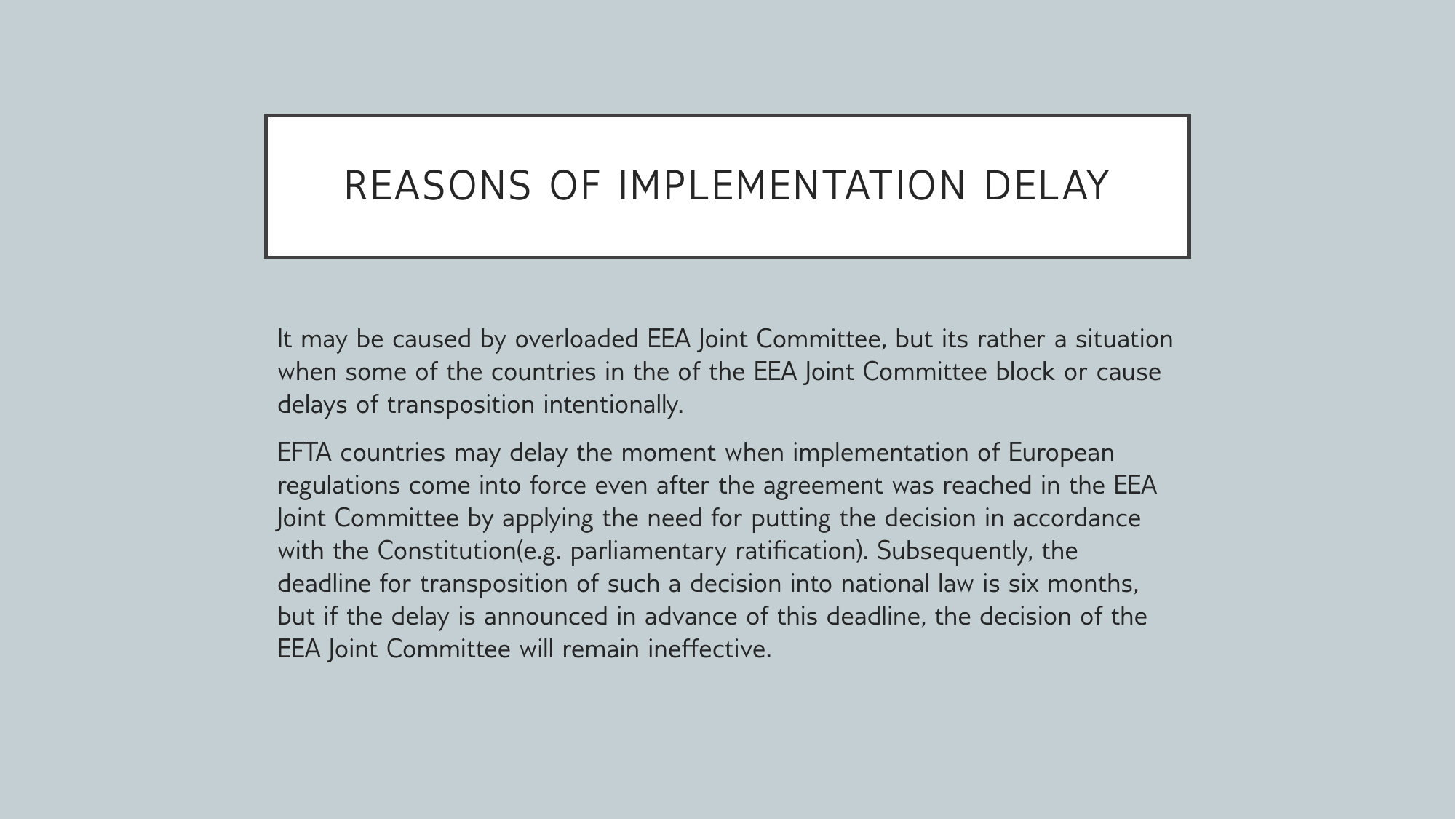

# Reasons of implementation delay
It may be caused by overloaded EEA Joint Committee, but its rather a situation when some of the countries in the of the EEA Joint Committee block or cause delays of transposition intentionally.
EFTA countries may delay the moment when implementation of European regulations come into force even after the agreement was reached in the EEA Joint Committee by applying the need for putting the decision in accordance with the Constitution(e.g. parliamentary ratification). Subsequently, the deadline for transposition of such a decision into national law is six months, but if the delay is announced in advance of this deadline, the decision of the EEA Joint Committee will remain ineffective.